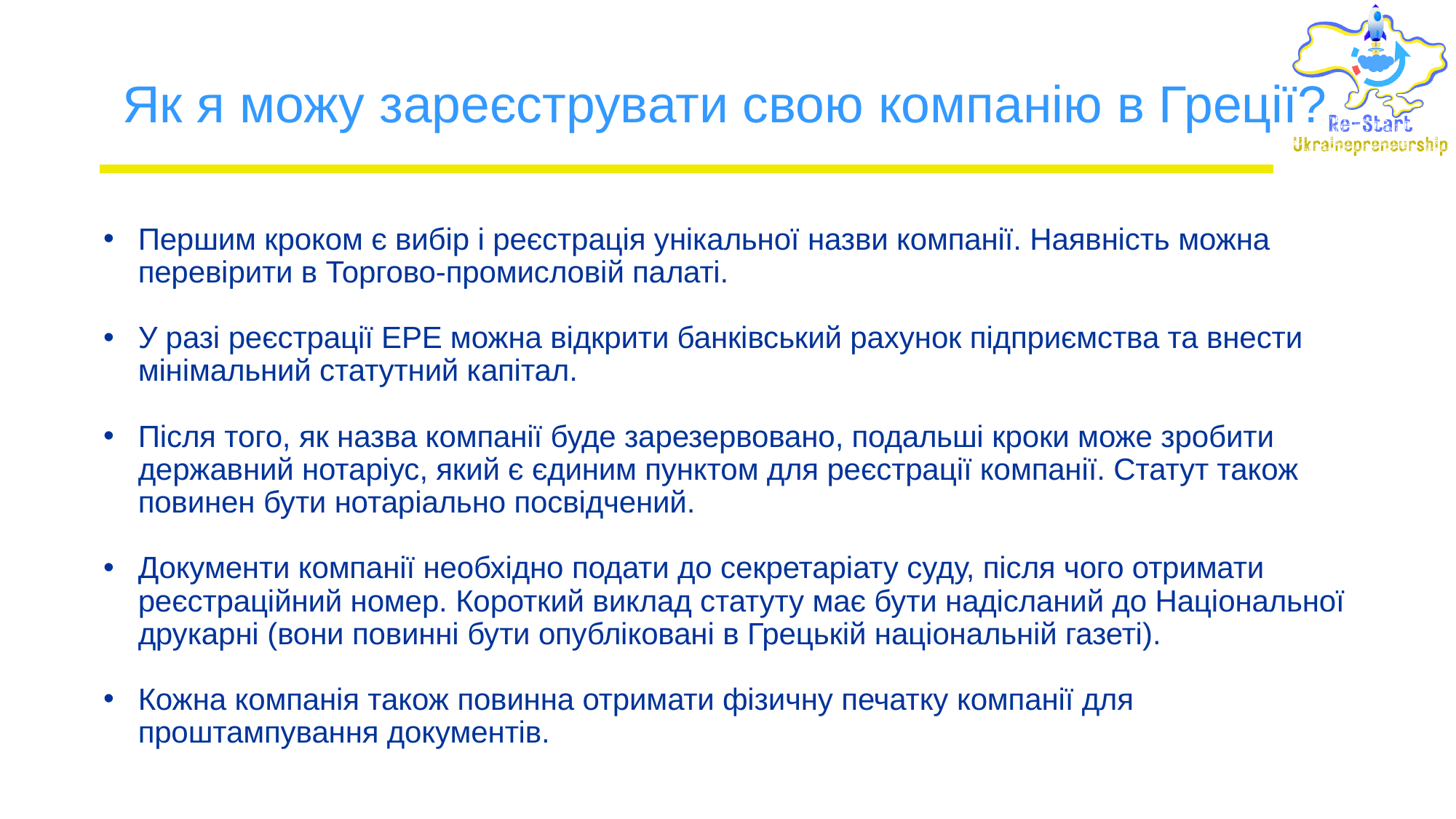

# Як я можу зареєструвати свою компанію в Греції?
Першим кроком є вибір і реєстрація унікальної назви компанії. Наявність можна перевірити в Торгово-промисловій палаті.

У разі реєстрації EPE можна відкрити банківський рахунок підприємства та внести мінімальний статутний капітал.

Після того, як назва компанії буде зарезервовано, подальші кроки може зробити державний нотаріус, який є єдиним пунктом для реєстрації компанії. Статут також повинен бути нотаріально посвідчений.

Документи компанії необхідно подати до секретаріату суду, після чого отримати реєстраційний номер. Короткий виклад статуту має бути надісланий до Національної друкарні (вони повинні бути опубліковані в Грецькій національній газеті).

Кожна компанія також повинна отримати фізичну печатку компанії для проштампування документів.